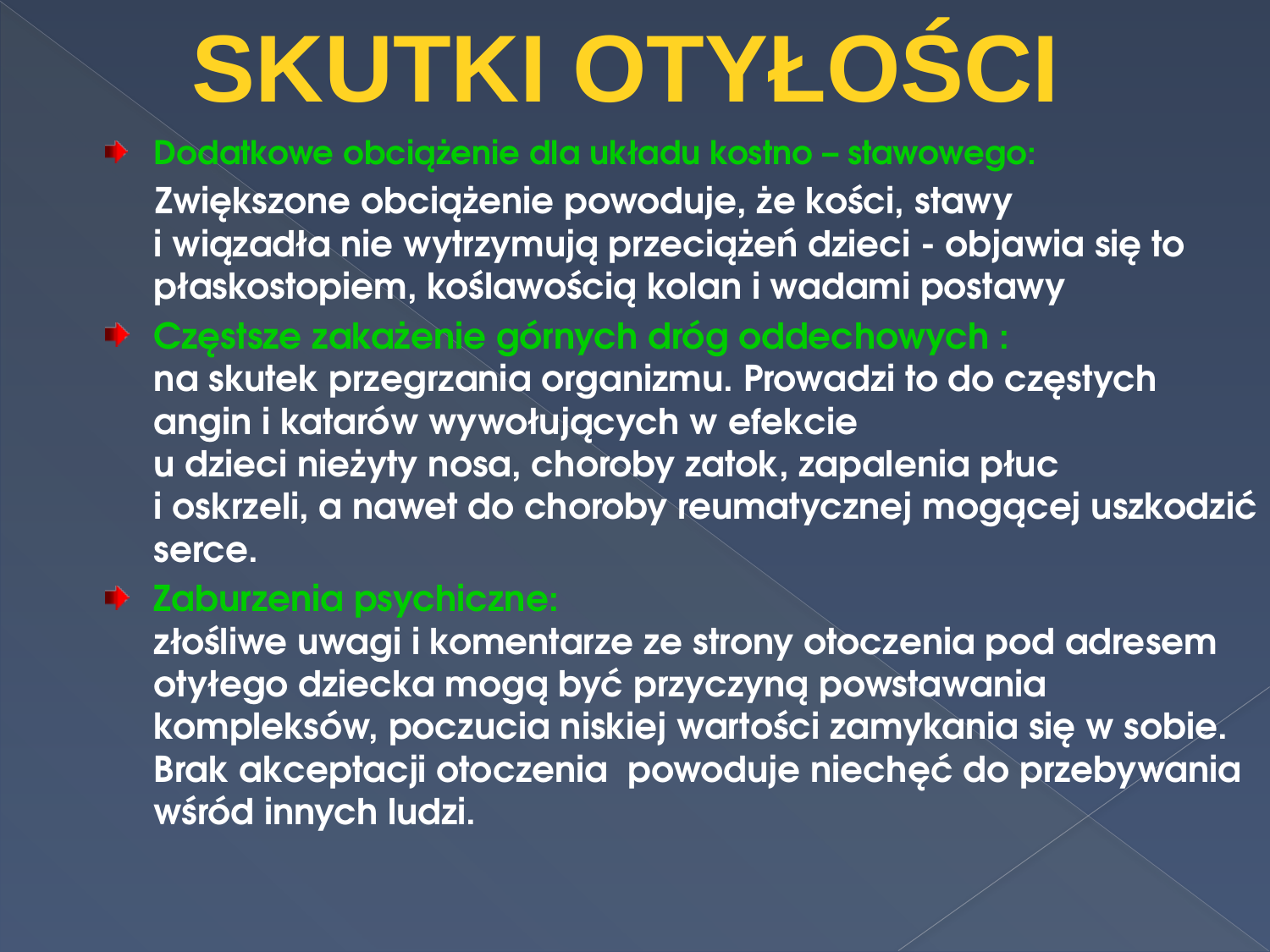

Skutki otyłości
Dodatkowe obciążenie dla układu kostno – stawowego:
     Zwiększone obciążenie powoduje, że kości, stawy
i wiązadła nie wytrzymują przeciążeń dzieci - objawia się to płaskostopiem, koślawością kolan i wadami postawy
Częstsze zakażenie górnych dróg oddechowych :
na skutek przegrzania organizmu. Prowadzi to do częstych angin i katarów wywołujących w efekcie
u dzieci nieżyty nosa, choroby zatok, zapalenia płuc
i oskrzeli, a nawet do choroby reumatycznej mogącej uszkodzić serce.
Zaburzenia psychiczne:
złośliwe uwagi i komentarze ze strony otoczenia pod adresem otyłego dziecka mogą być przyczyną powstawania kompleksów, poczucia niskiej wartości zamykania się w sobie. Brak akceptacji otoczenia  powoduje niechęć do przebywania wśród innych ludzi.